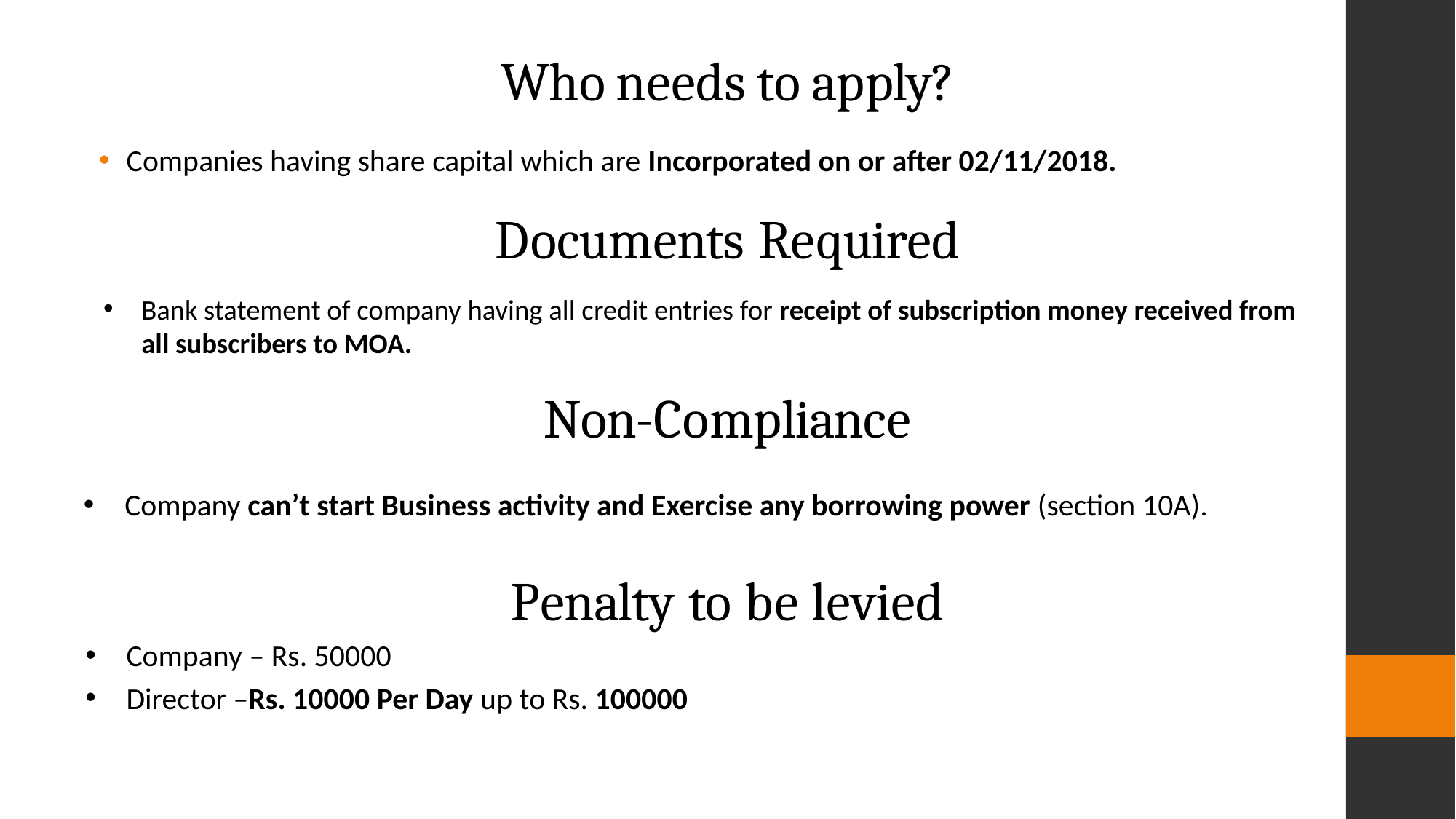

# Who needs to apply?
Companies having share capital which are Incorporated on or after 02/11/2018.
Documents Required
Bank statement of company having all credit entries for receipt of subscription money received from all subscribers to MOA.
Non-Compliance
Company can’t start Business activity and Exercise any borrowing power (section 10A).
Penalty to be levied
Company – Rs. 50000
Director –Rs. 10000 Per Day up to Rs. 100000